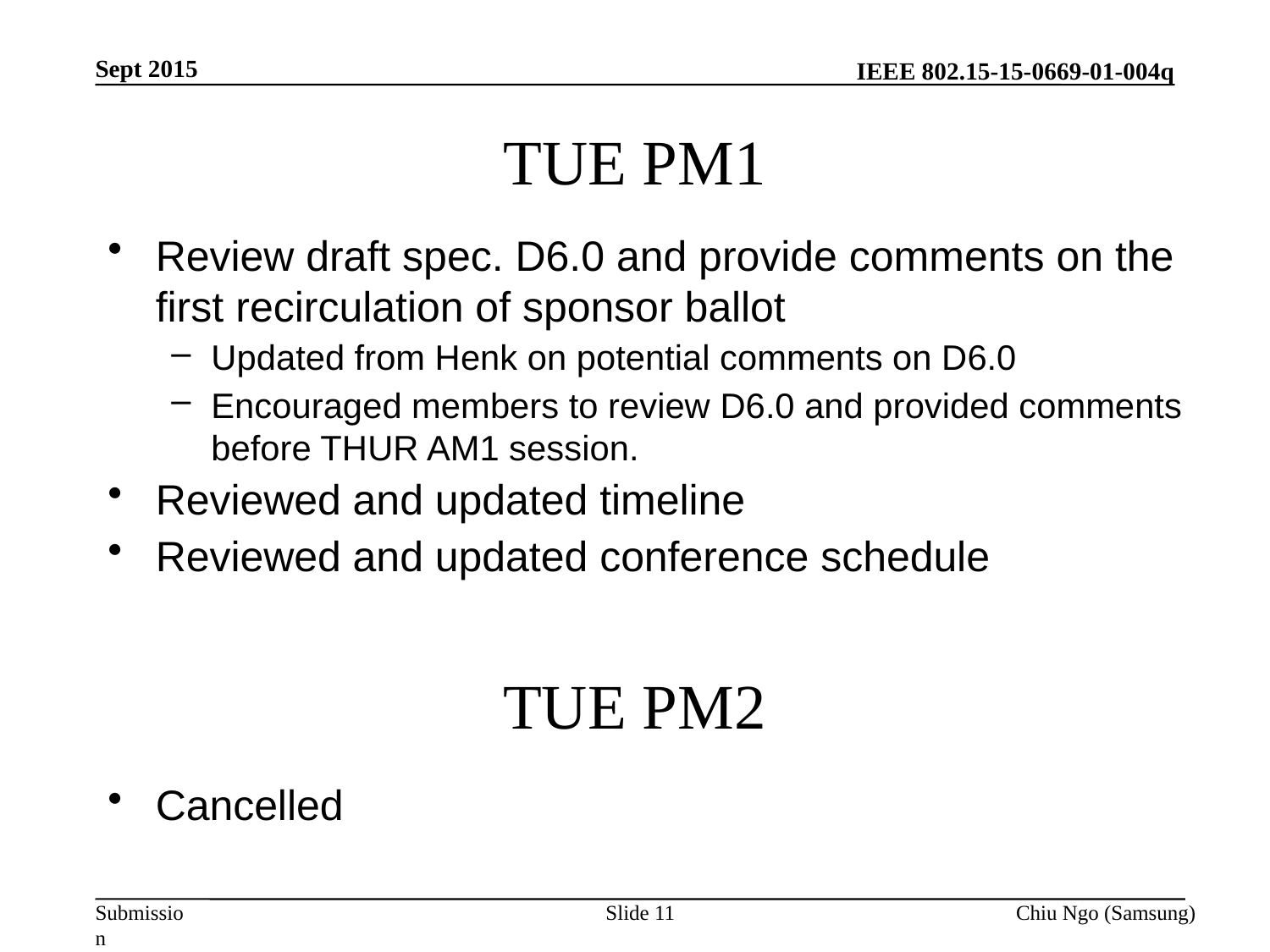

Sept 2015
# TUE PM1
Review draft spec. D6.0 and provide comments on the first recirculation of sponsor ballot
Updated from Henk on potential comments on D6.0
Encouraged members to review D6.0 and provided comments before THUR AM1 session.
Reviewed and updated timeline
Reviewed and updated conference schedule

TUE PM2
Cancelled
Slide 11
Chiu Ngo (Samsung)